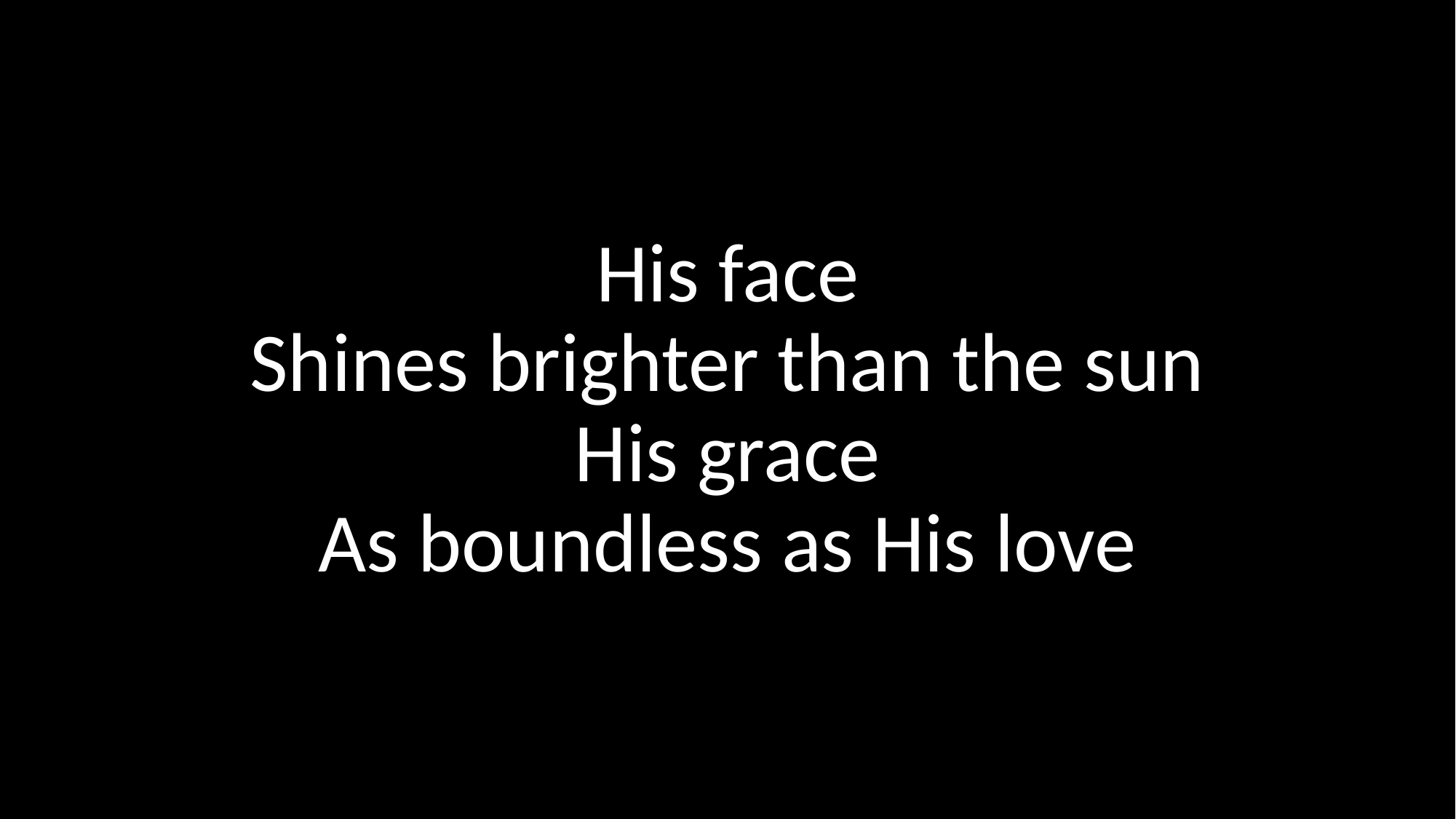

His face
Shines brighter than the sun
His grace
As boundless as His love